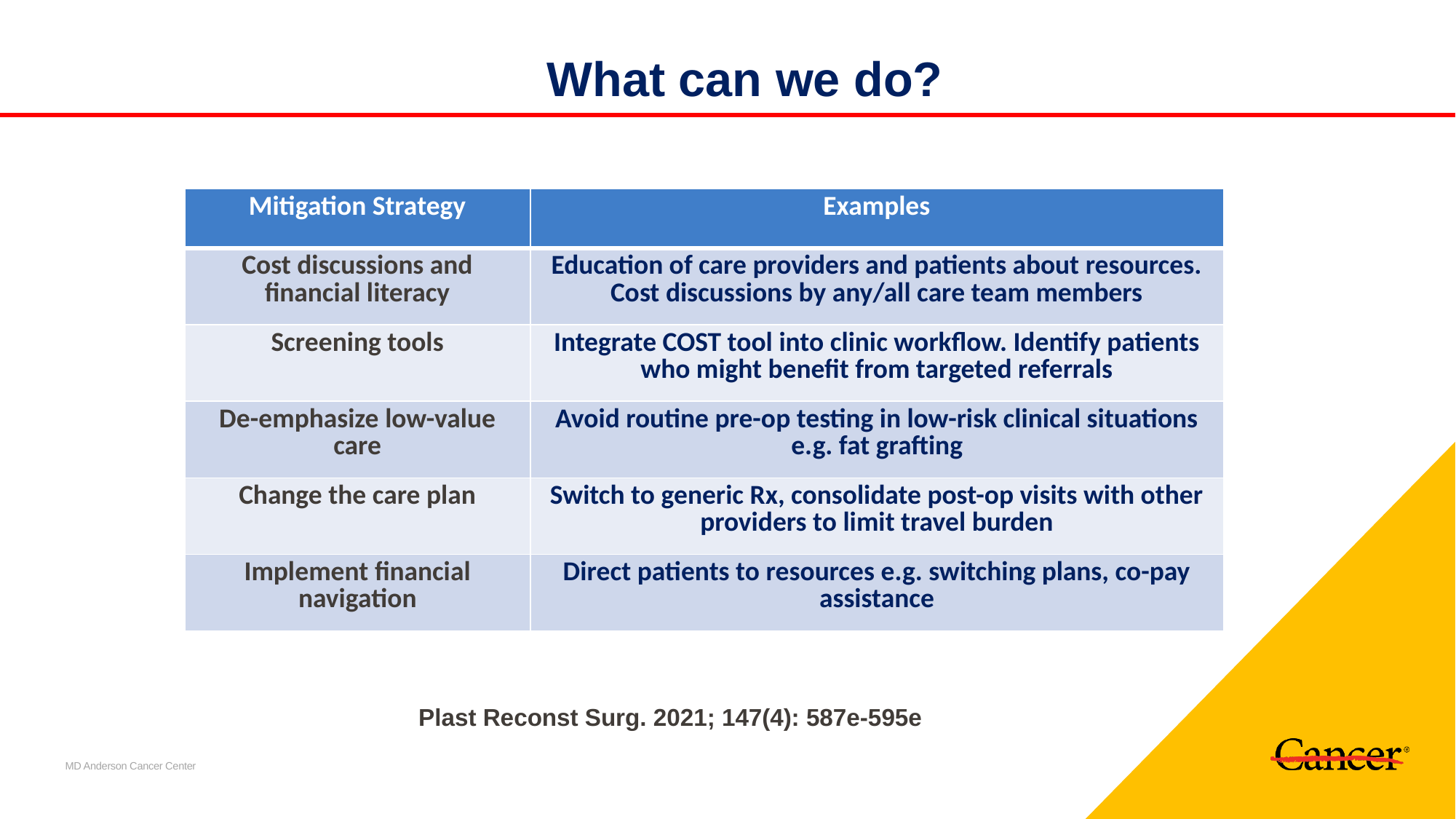

# What can we do?

| Mitigation Strategy | Examples |
| --- | --- |
| Cost discussions and financial literacy | Education of care providers and patients about resources. Cost discussions by any/all care team members |
| Screening tools | Integrate COST tool into clinic workflow. Identify patients who might benefit from targeted referrals |
| De-emphasize low-value care | Avoid routine pre-op testing in low-risk clinical situations e.g. fat grafting |
| Change the care plan | Switch to generic Rx, consolidate post-op visits with other providers to limit travel burden |
| Implement financial navigation | Direct patients to resources e.g. switching plans, co-pay assistance |
Plast Reconst Surg. 2021; 147(4): 587e-595e